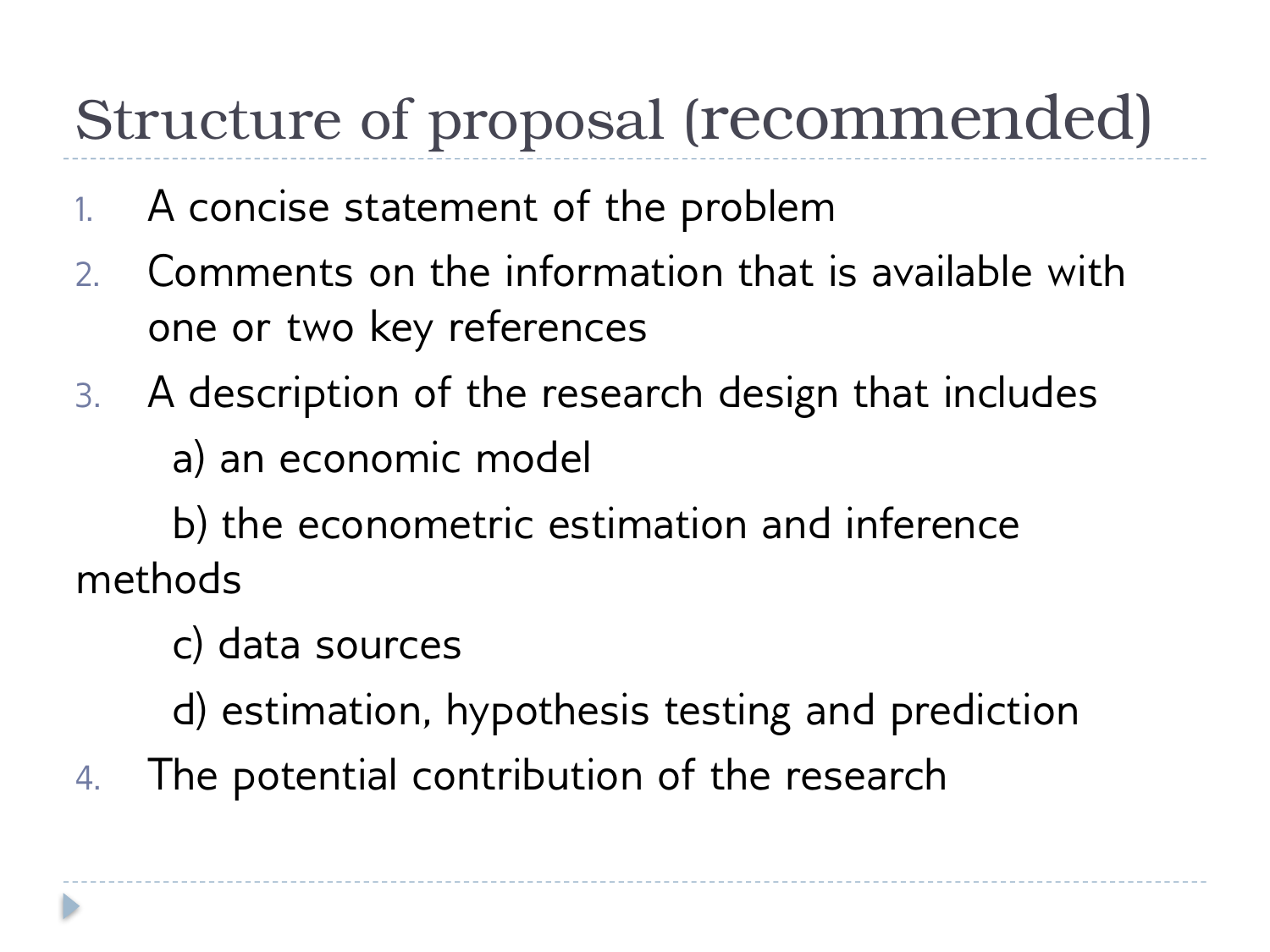

# Structure of proposal (recommended)
A concise statement of the problem
Comments on the information that is available with one or two key references
A description of the research design that includes
       a) an economic model
       b) the econometric estimation and inference methods
       c) data sources
       d) estimation, hypothesis testing and prediction
The potential contribution of the research